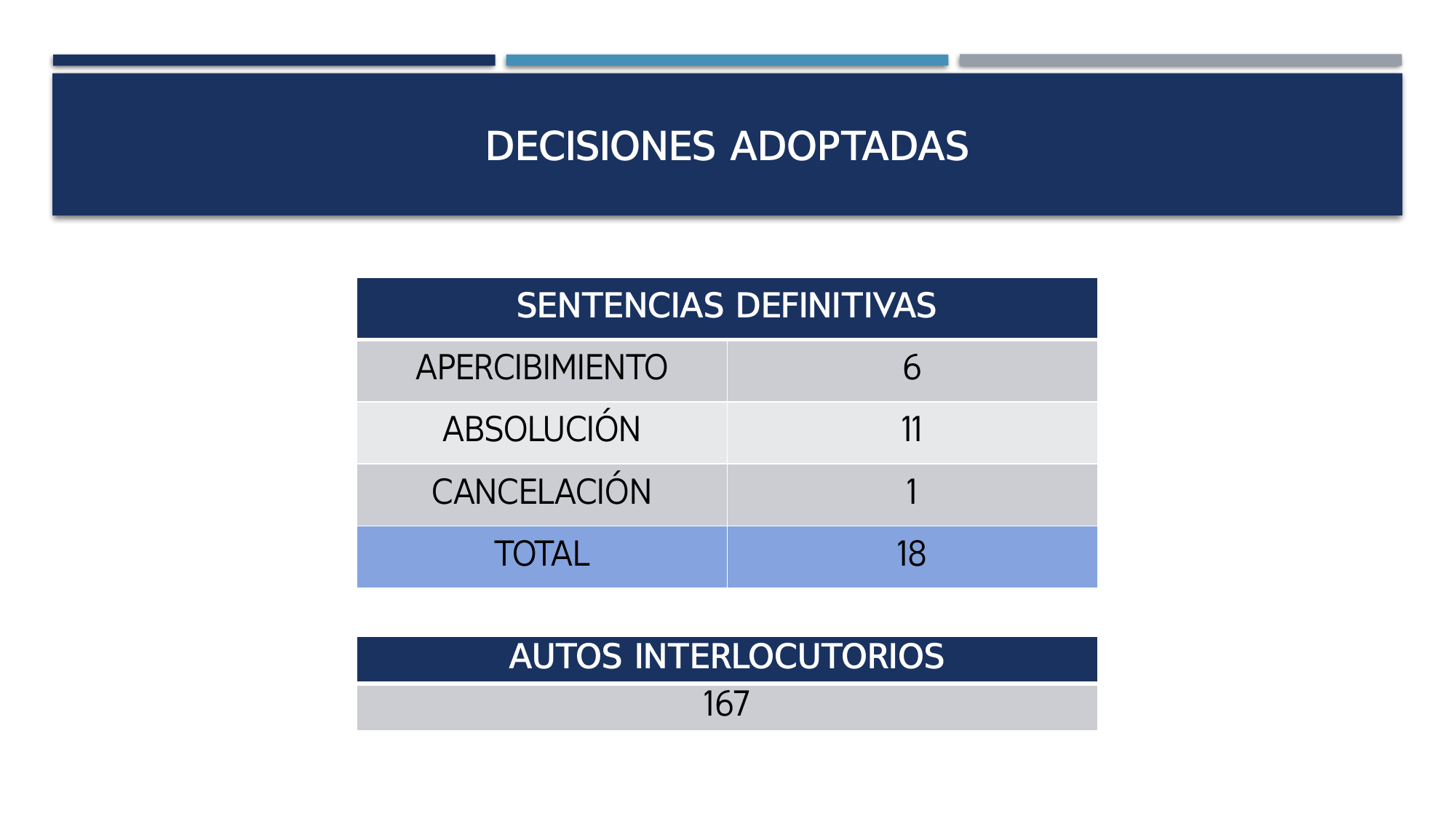

# DECISIONES ADOPTADAS
| SENTENCIAS DEFINITIVAS |  |
| --- | --- |
| APERCIBIMIENTO | 6 |
| ABSOLUCIÓN | 11 |
| CANCELACIÓN | 1 |
| TOTAL | 18 |
| AUTOS INTERLOCUTORIOS |
| --- |
| 167 |